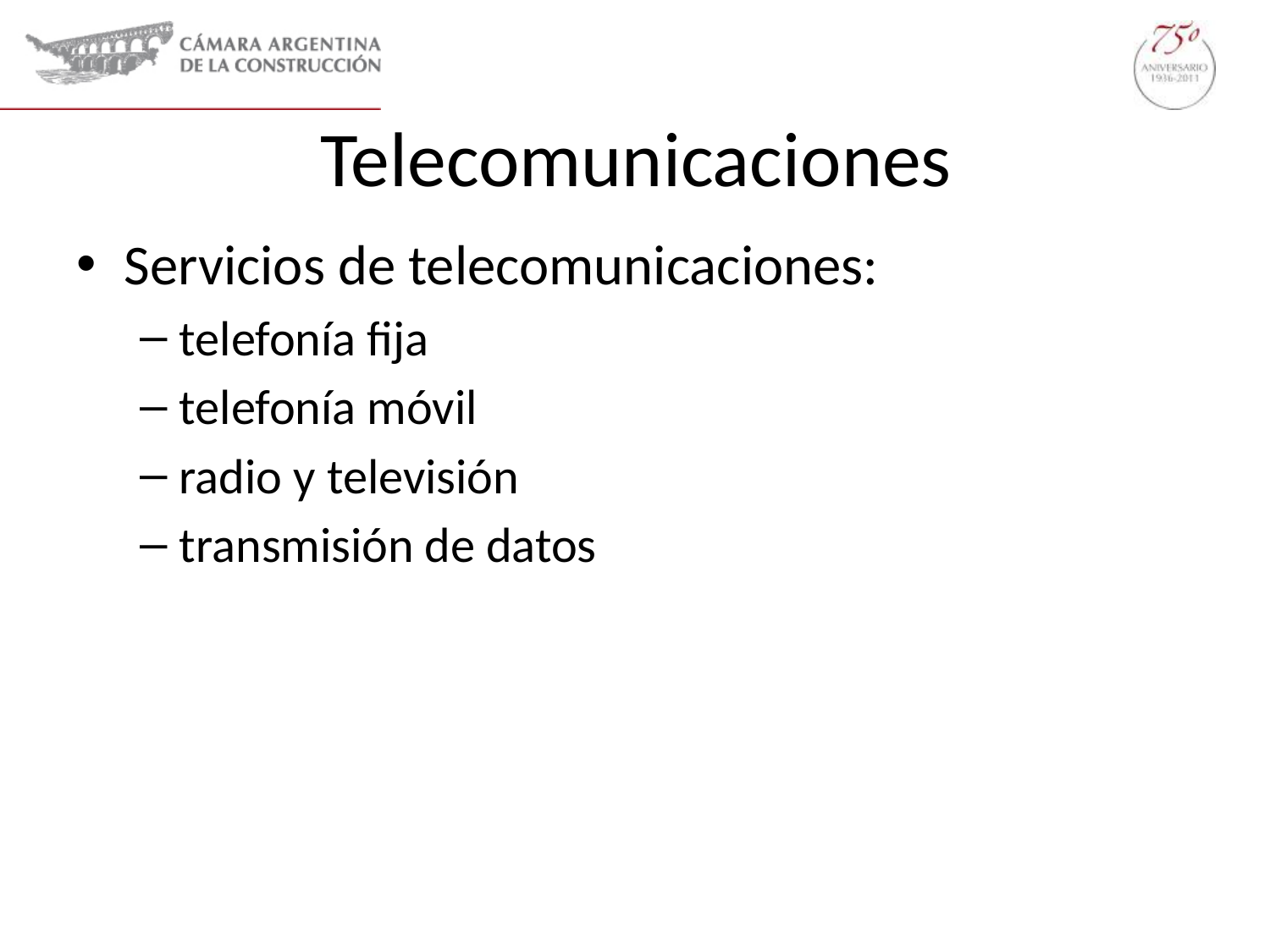

# Telecomunicaciones
Servicios de telecomunicaciones:
telefonía fija
telefonía móvil
radio y televisión
transmisión de datos